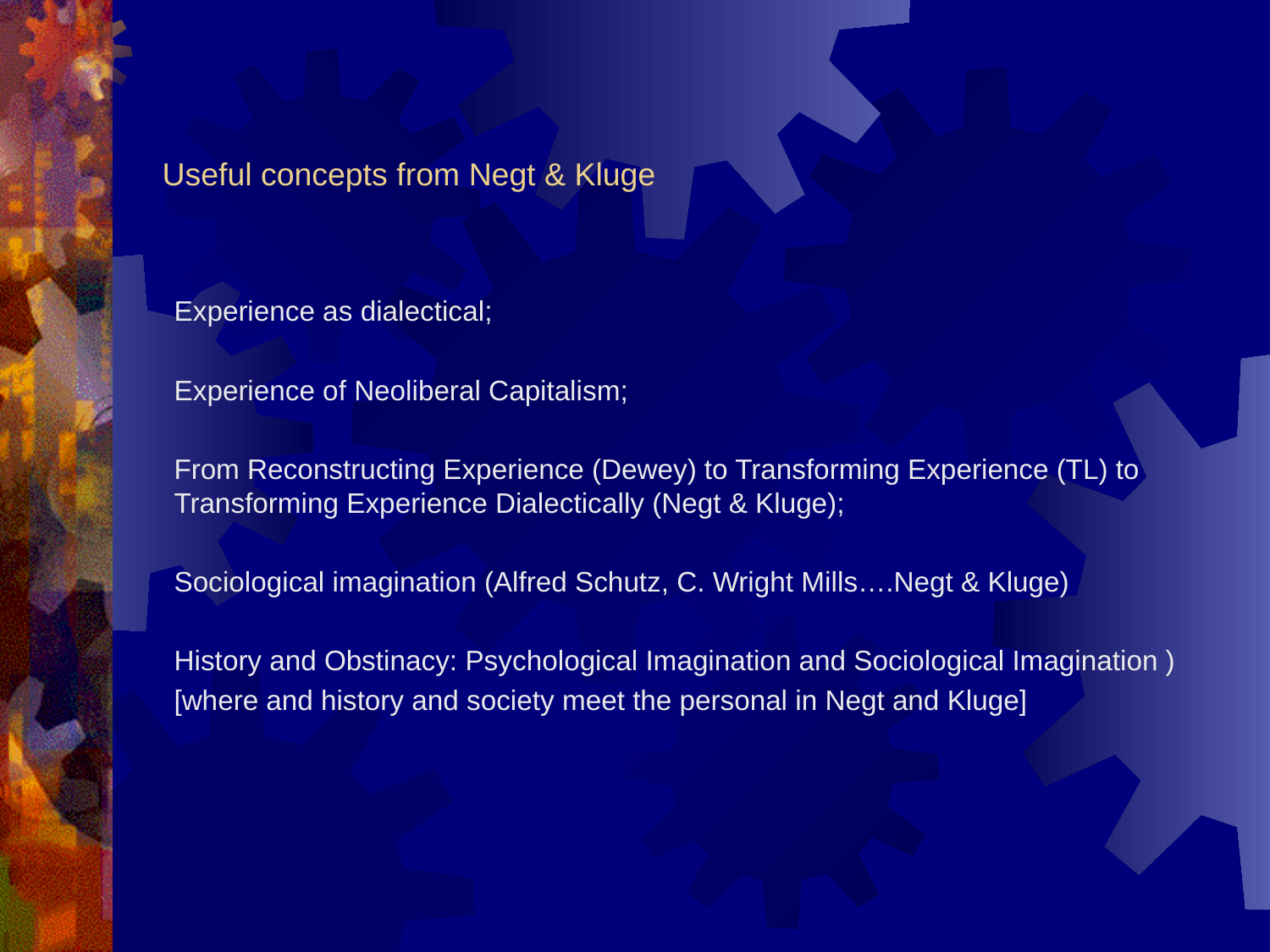

# Useful concepts from Negt & Kluge
Experience as dialectical;

Experience of Neoliberal Capitalism;

From Reconstructing Experience (Dewey) to Transforming Experience (TL) to Transforming Experience Dialectically (Negt & Kluge);

Sociological imagination (Alfred Schutz, C. Wright Mills….Negt & Kluge)

History and Obstinacy: Psychological Imagination and Sociological Imagination )
[where and history and society meet the personal in Negt and Kluge]